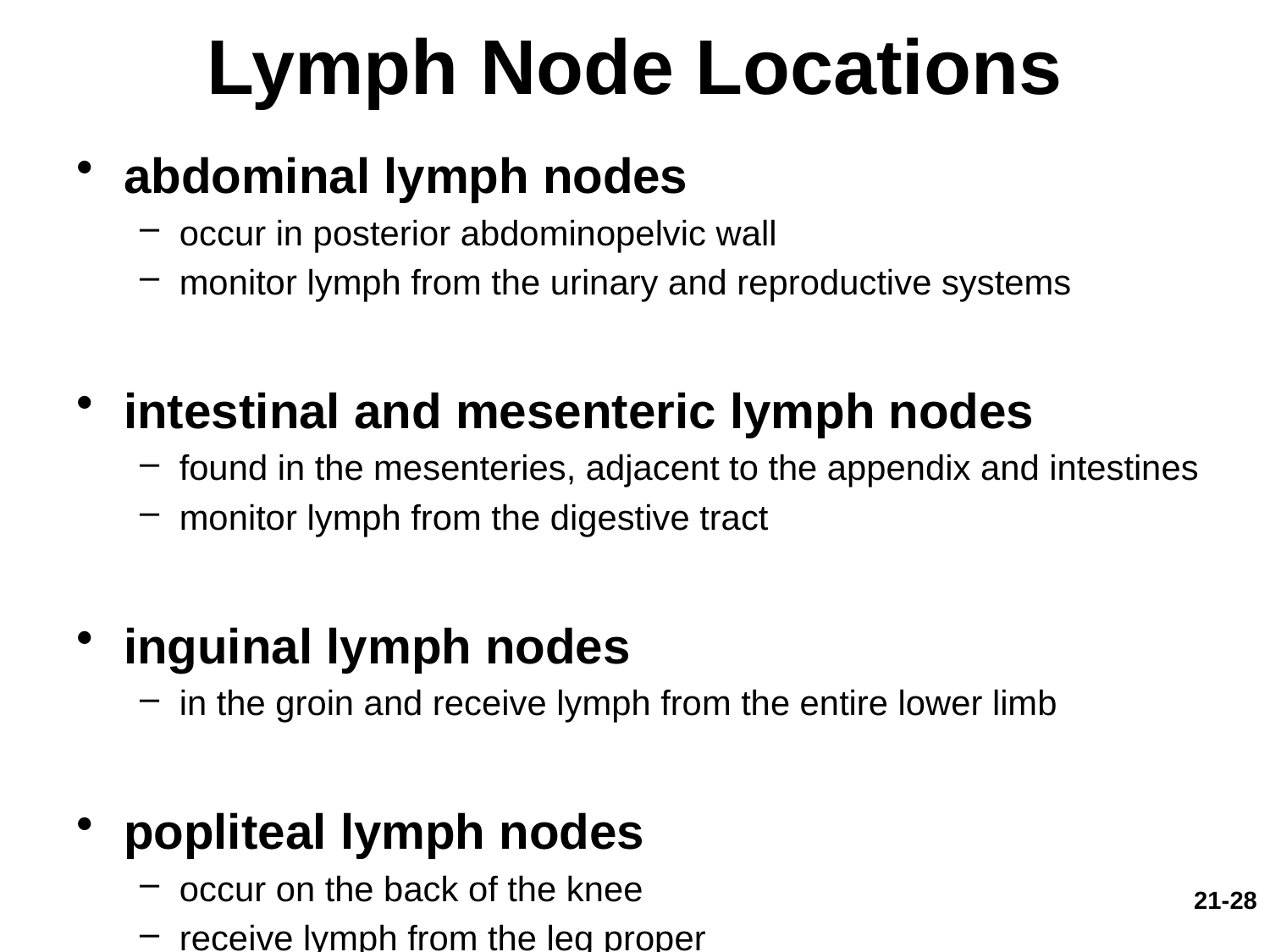

# Lymph Node Locations
abdominal lymph nodes
occur in posterior abdominopelvic wall
monitor lymph from the urinary and reproductive systems

intestinal and mesenteric lymph nodes
found in the mesenteries, adjacent to the appendix and intestines
monitor lymph from the digestive tract

inguinal lymph nodes
in the groin and receive lymph from the entire lower limb

popliteal lymph nodes
occur on the back of the knee
receive lymph from the leg proper
21-28